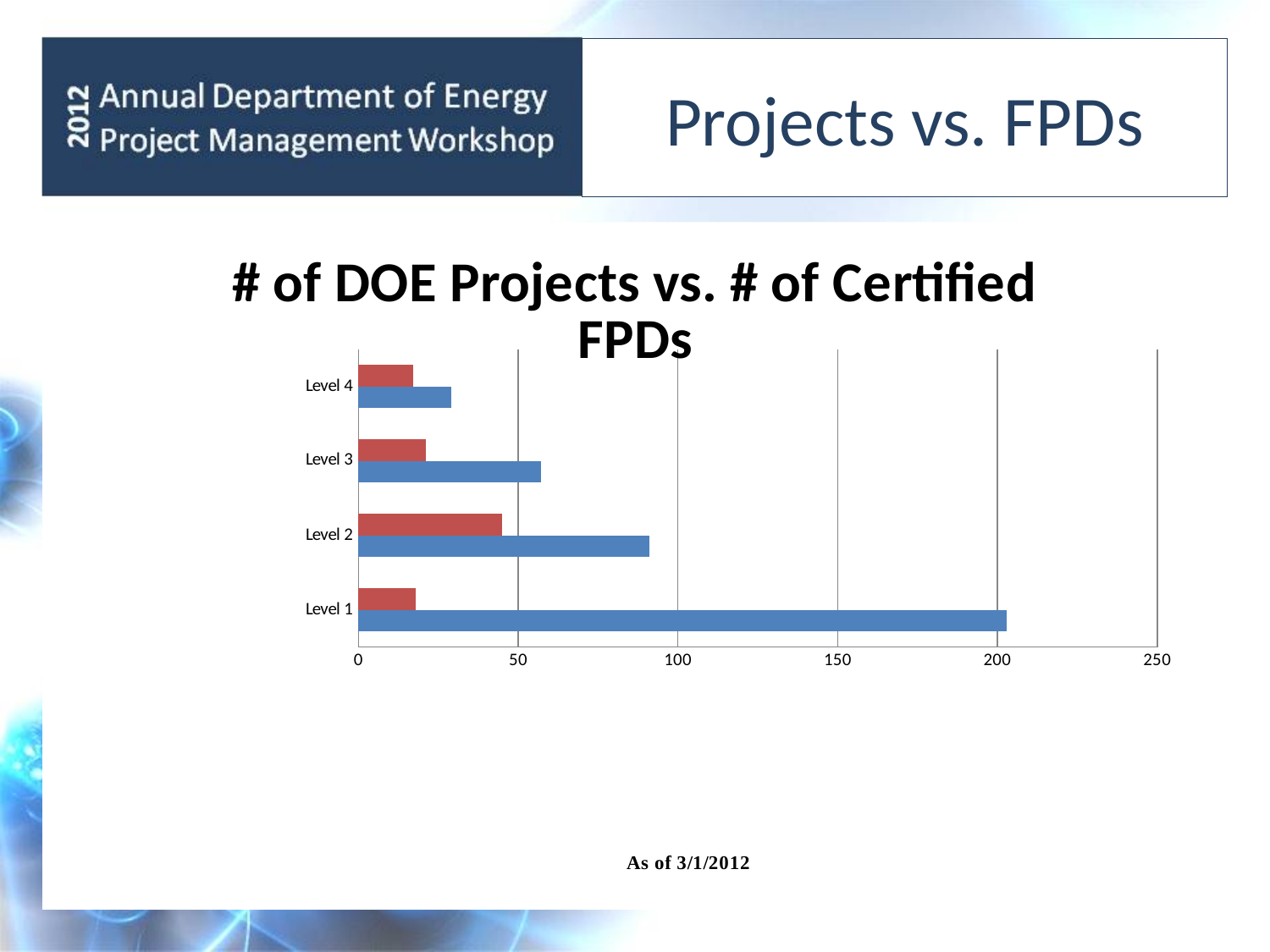

# Projects vs. FPDs

### Chart: # of DOE Projects vs. # of Certified FPDs

| Category | # of certified FPDs | # of DOE projects  |
|---|---|---|
| Level 1 | 203.0 | 18.0 |
| Level 2 | 91.0 | 45.0 |
| Level 3 | 57.0 | 21.0 |
| Level 4 | 29.0 | 17.0 |